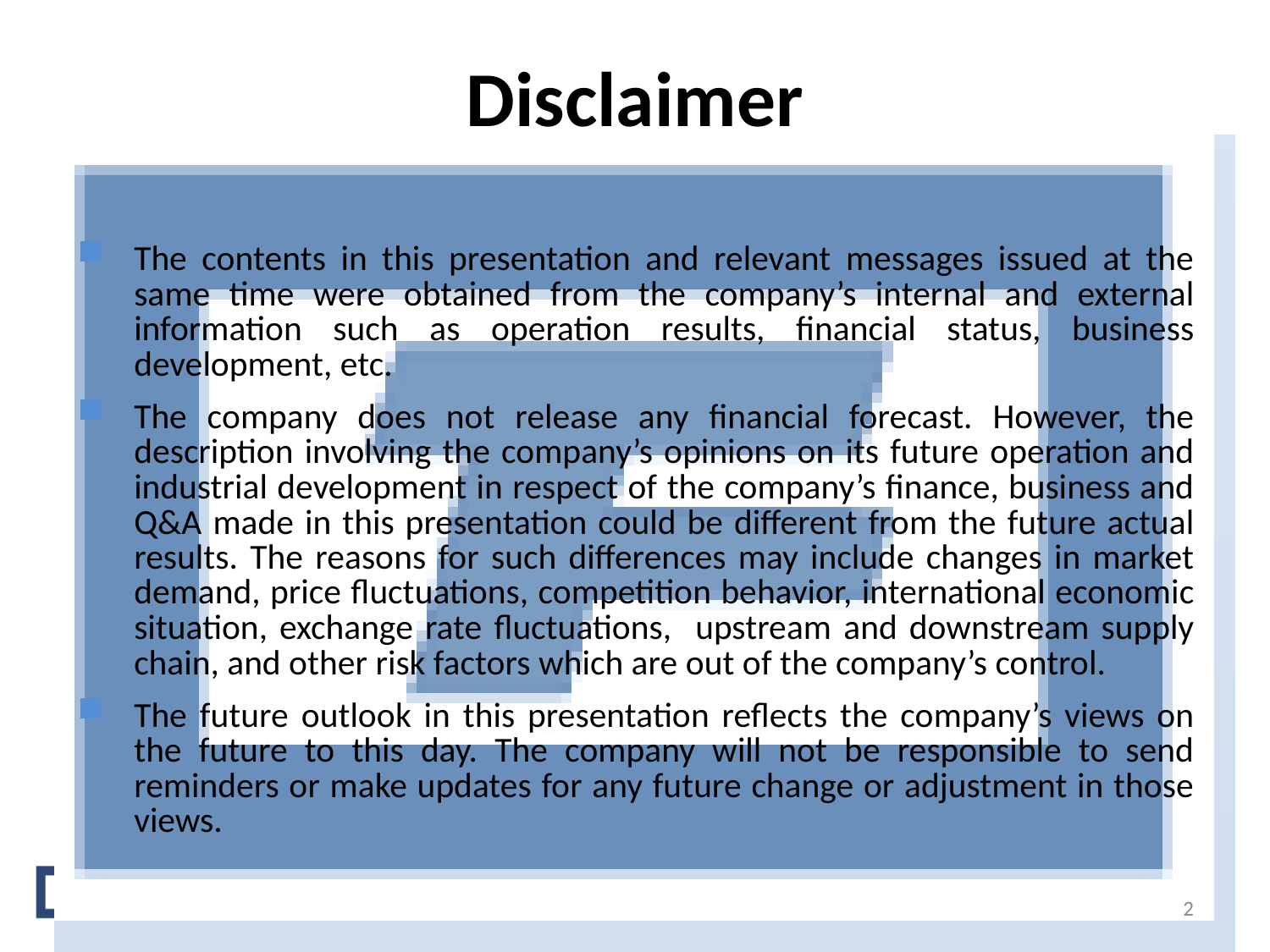

# Disclaimer
The contents in this presentation and relevant messages issued at the same time were obtained from the company’s internal and external information such as operation results, financial status, business development, etc.
The company does not release any financial forecast. However, the description involving the company’s opinions on its future operation and industrial development in respect of the company’s finance, business and Q&A made in this presentation could be different from the future actual results. The reasons for such differences may include changes in market demand, price fluctuations, competition behavior, international economic situation, exchange rate fluctuations,  upstream and downstream supply chain, and other risk factors which are out of the company’s control.
The future outlook in this presentation reflects the company’s views on the future to this day. The company will not be responsible to send reminders or make updates for any future change or adjustment in those views.

2